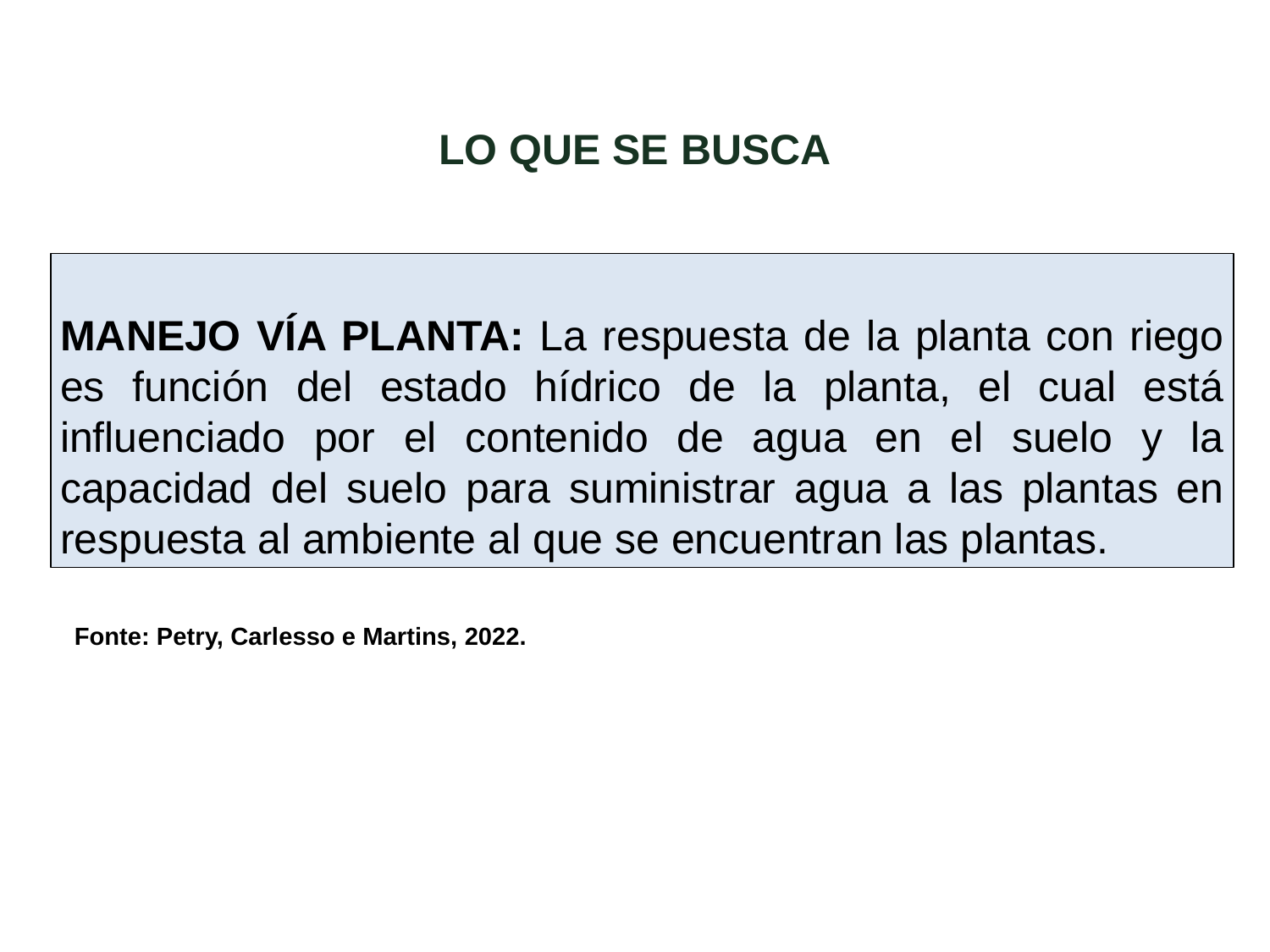

LO QUE SE BUSCA

MANEJO VÍA PLANTA: La respuesta de la planta con riego es función del estado hídrico de la planta, el cual está influenciado por el contenido de agua en el suelo y la capacidad del suelo para suministrar agua a las plantas en respuesta al ambiente al que se encuentran las plantas.
Fonte: Petry, Carlesso e Martins, 2022.